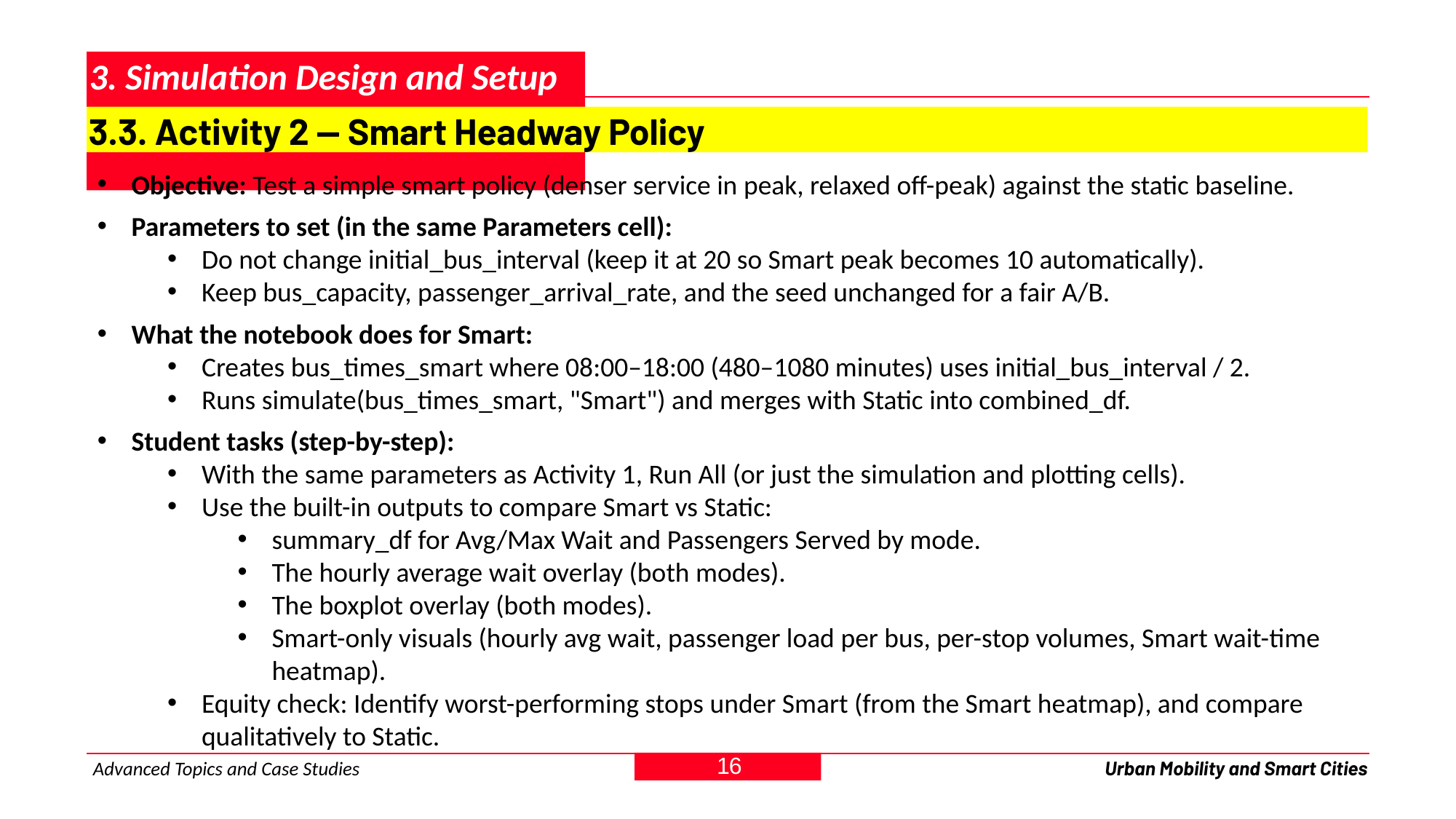

# 3. Simulation Design and Setup
3.3. Activity 2 — Smart Headway Policy
Objective: Test a simple smart policy (denser service in peak, relaxed off-peak) against the static baseline.
Parameters to set (in the same Parameters cell):
Do not change initial_bus_interval (keep it at 20 so Smart peak becomes 10 automatically).
Keep bus_capacity, passenger_arrival_rate, and the seed unchanged for a fair A/B.
What the notebook does for Smart:
Creates bus_times_smart where 08:00–18:00 (480–1080 minutes) uses initial_bus_interval / 2.
Runs simulate(bus_times_smart, "Smart") and merges with Static into combined_df.
Student tasks (step-by-step):
With the same parameters as Activity 1, Run All (or just the simulation and plotting cells).
Use the built-in outputs to compare Smart vs Static:
summary_df for Avg/Max Wait and Passengers Served by mode.
The hourly average wait overlay (both modes).
The boxplot overlay (both modes).
Smart-only visuals (hourly avg wait, passenger load per bus, per-stop volumes, Smart wait-time heatmap).
Equity check: Identify worst-performing stops under Smart (from the Smart heatmap), and compare qualitatively to Static.
16
Advanced Topics and Case Studies
Urban Mobility and Smart Cities